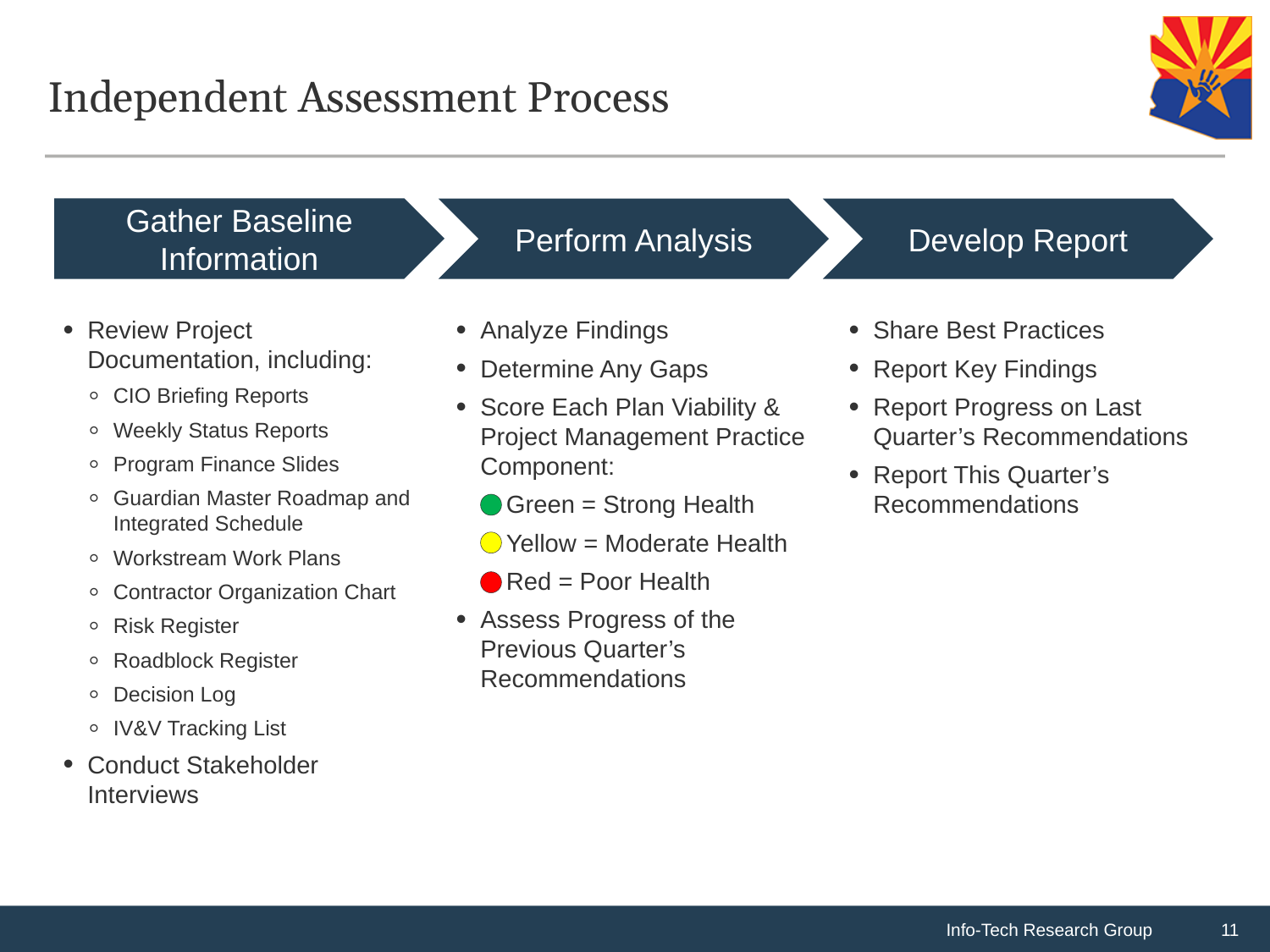

# Independent Assessment Process
Gather Baseline Information
Perform Analysis
Develop Report
Review Project Documentation, including:
CIO Briefing Reports
Weekly Status Reports
Program Finance Slides
Guardian Master Roadmap and Integrated Schedule
Workstream Work Plans
Contractor Organization Chart
Risk Register
Roadblock Register
Decision Log
IV&V Tracking List
Conduct Stakeholder Interviews

Analyze Findings
Determine Any Gaps
Score Each Plan Viability & Project Management Practice Component:
Green = Strong Health
Yellow = Moderate Health
Red = Poor Health
Assess Progress of the Previous Quarter’s Recommendations

Share Best Practices
Report Key Findings
Report Progress on Last Quarter’s Recommendations
Report This Quarter’s Recommendations